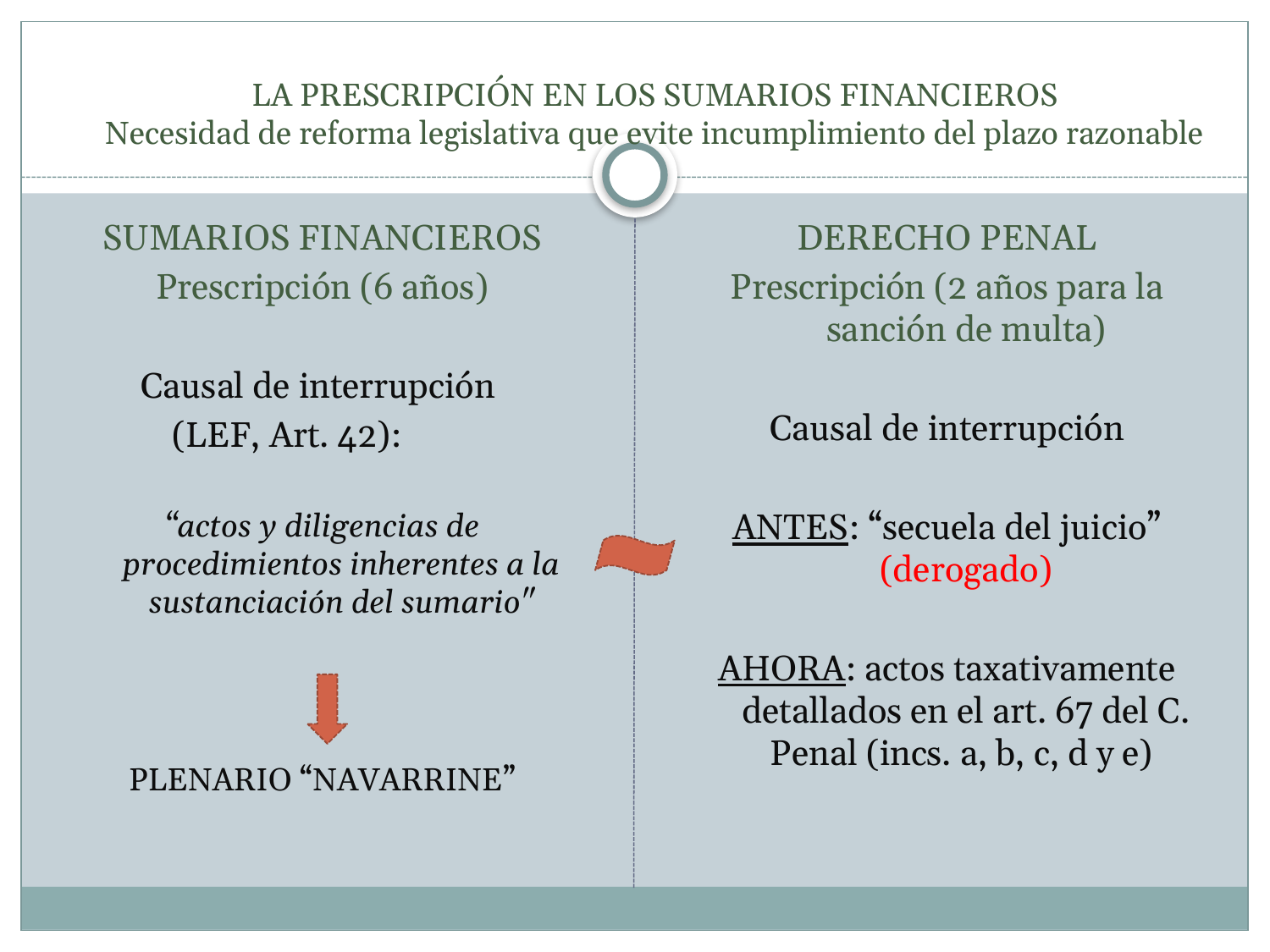

LA PRESCRIPCIÓN EN LOS SUMARIOS FINANCIEROS
Necesidad de reforma legislativa que evite incumplimiento del plazo razonable
SUMARIOS FINANCIEROS
Prescripción (6 años)

Causal de interrupción
	   (LEF, Art. 42):

“actos y diligencias de procedimientos inherentes a la sustanciación del sumario"

PLENARIO “NAVARRINE”

DERECHO PENAL
Prescripción (2 años para la sanción de multa)

Causal de interrupción

ANTES: “secuela del juicio” (derogado)

AHORA: actos taxativamente detallados en el art. 67 del C. Penal (incs. a, b, c, d y e)